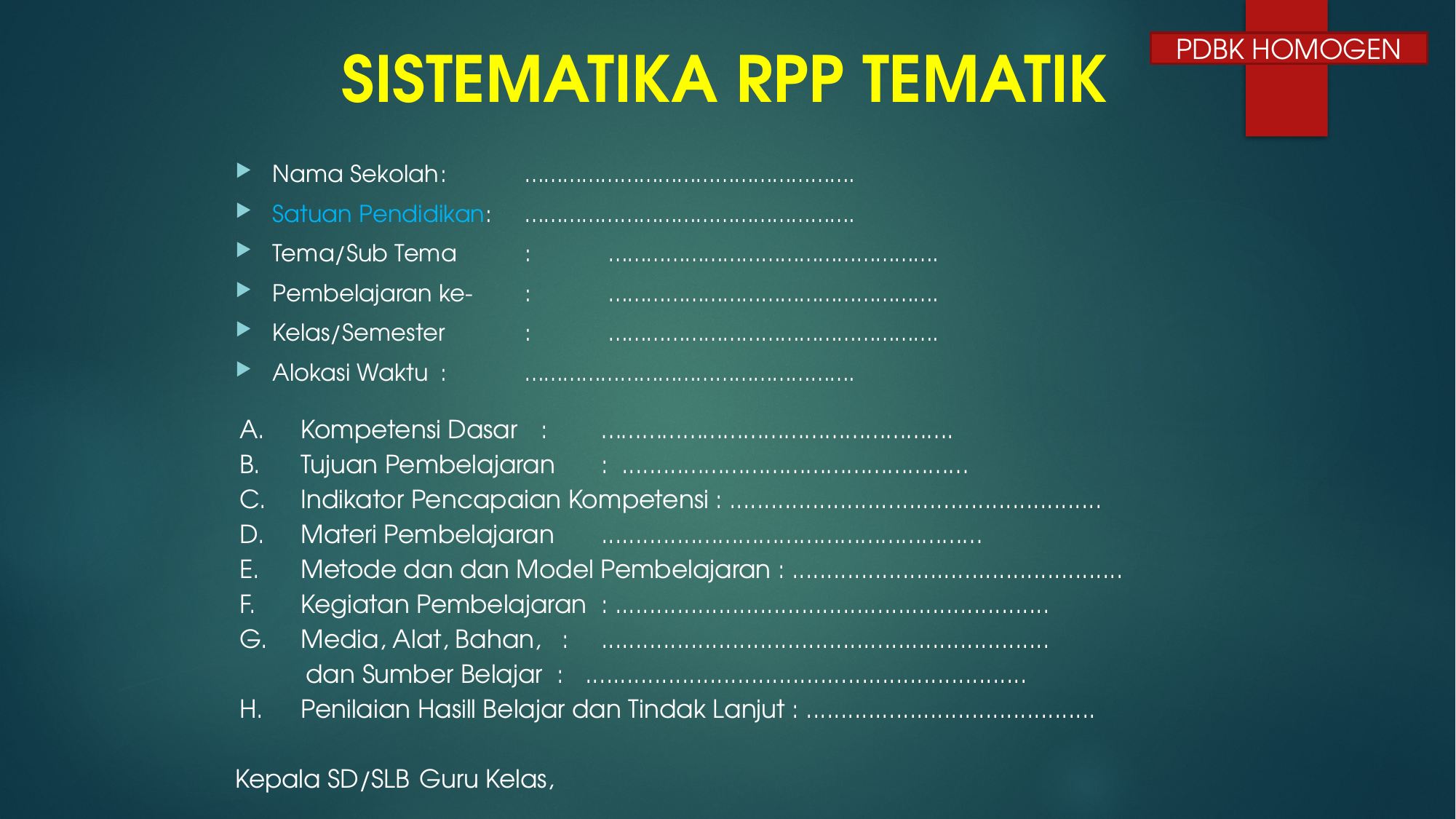

PDBK HOMOGEN
# SISTEMATIKA RPP TEMATIK
Nama Sekolah	: 	…………………………………………….
Satuan Pendidikan: 	…………………………………………….
Tema/Sub Tema	:	…………………………………………….
Pembelajaran ke-	:	…………………………………………….
Kelas/Semester	: 	…………………………………………….
Alokasi Waktu		: 	…………………………………………….

A.	Kompetensi Dasar	: 	…………………………………………….
B.	Tujuan Pembelajaran	:  .........……………………………………
C.	Indikator Pencapaian Kompetensi : ......................................................
D.	Materi Pembelajaran	..............……………………………………
E.	Metode dan dan Model Pembelajaran : ................................................
F.	Kegiatan Pembelajaran	: ...............................................................
G.	Media, Alat, Bahan,   :	.................................................................
     	   dan Sumber Belajar  :	................................................................
H.	Penilaian Hasill Belajar dan Tindak Lanjut : ..........................................

Kepala SD/SLB				Guru Kelas,